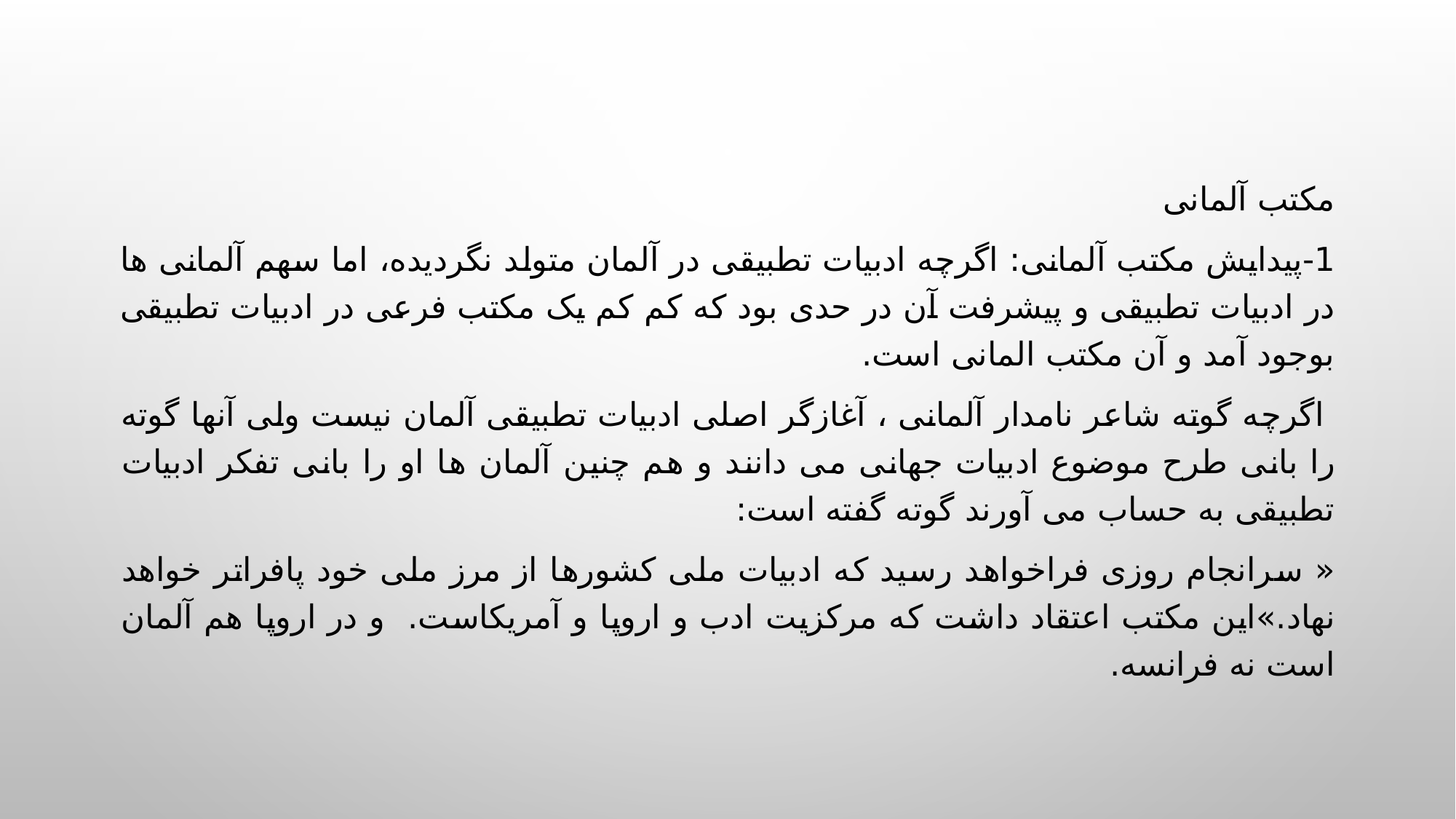

مکتب آلمانی
1-	پیدایش مکتب آلمانی: اگرچه ادبیات تطبیقی در آلمان متولد نگردیده، اما سهم آلمانی ها در ادبیات تطبیقی و پیشرفت آن در حدی بود که کم کم یک مکتب فرعی در ادبیات تطبیقی بوجود آمد و آن مکتب المانی است.
 اگرچه گوته شاعر نامدار آلمانی ، آغازگر اصلی ادبیات تطبیقی آلمان نیست ولی آنها گوته را بانی طرح موضوع ادبیات جهانی می دانند و هم چنین آلمان ها او را بانی تفکر ادبیات تطبیقی به حساب می آورند گوته گفته است:
« سرانجام روزی فراخواهد رسید که ادبیات ملی کشورها از مرز ملی خود پافراتر خواهد نهاد.»این مکتب اعتقاد داشت که مرکزیت ادب و اروپا و آمریکاست.  و در اروپا هم آلمان است نه فرانسه.